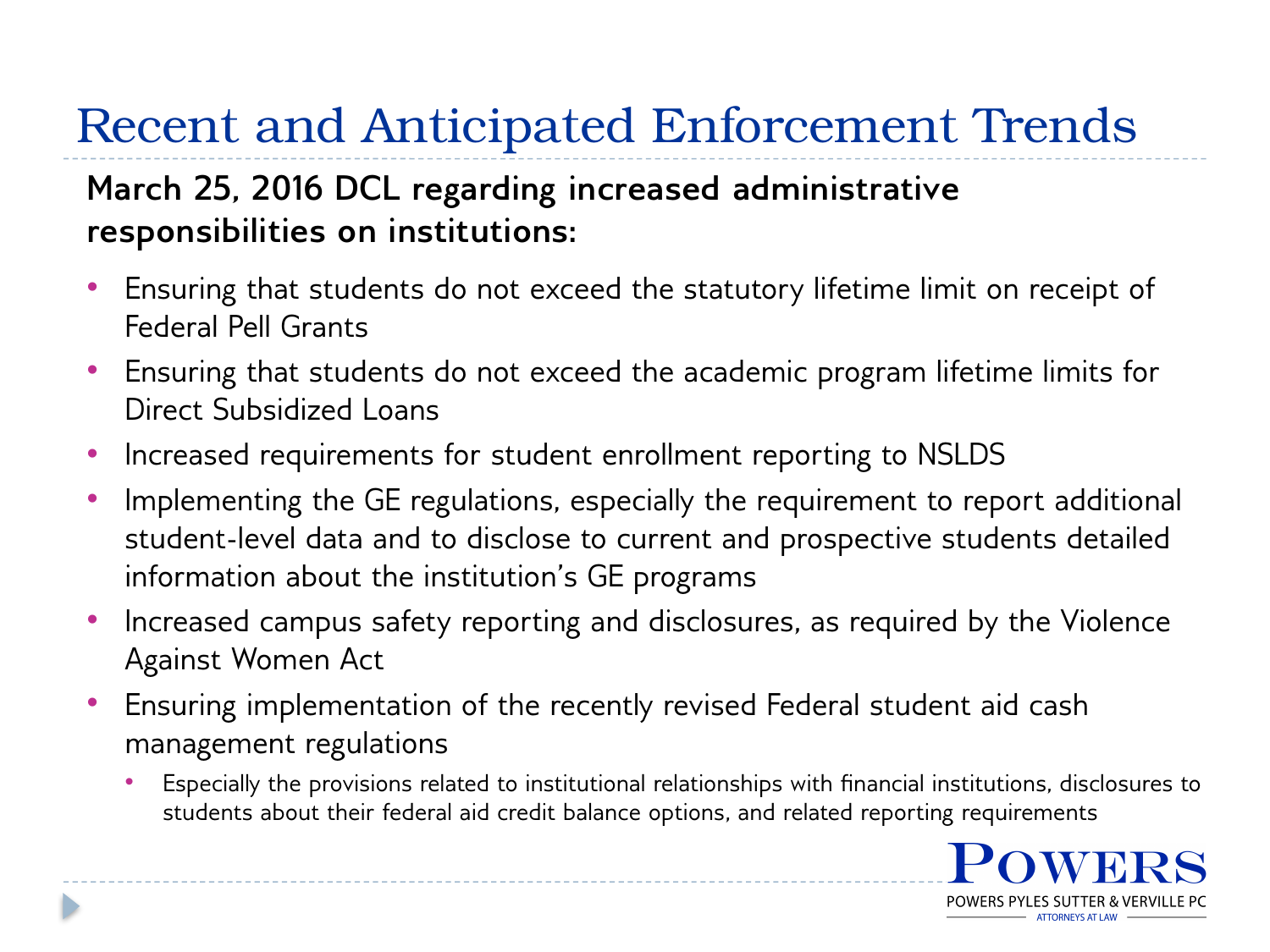

# Recent and Anticipated Enforcement Trends
March 25, 2016 DCL regarding increased administrative responsibilities on institutions:
Ensuring that students do not exceed the statutory lifetime limit on receipt of Federal Pell Grants
Ensuring that students do not exceed the academic program lifetime limits for Direct Subsidized Loans
Increased requirements for student enrollment reporting to NSLDS
Implementing the GE regulations, especially the requirement to report additional student-level data and to disclose to current and prospective students detailed information about the institution’s GE programs
Increased campus safety reporting and disclosures, as required by the Violence Against Women Act
Ensuring implementation of the recently revised Federal student aid cash management regulations
Especially the provisions related to institutional relationships with financial institutions, disclosures to students about their federal aid credit balance options, and related reporting requirements